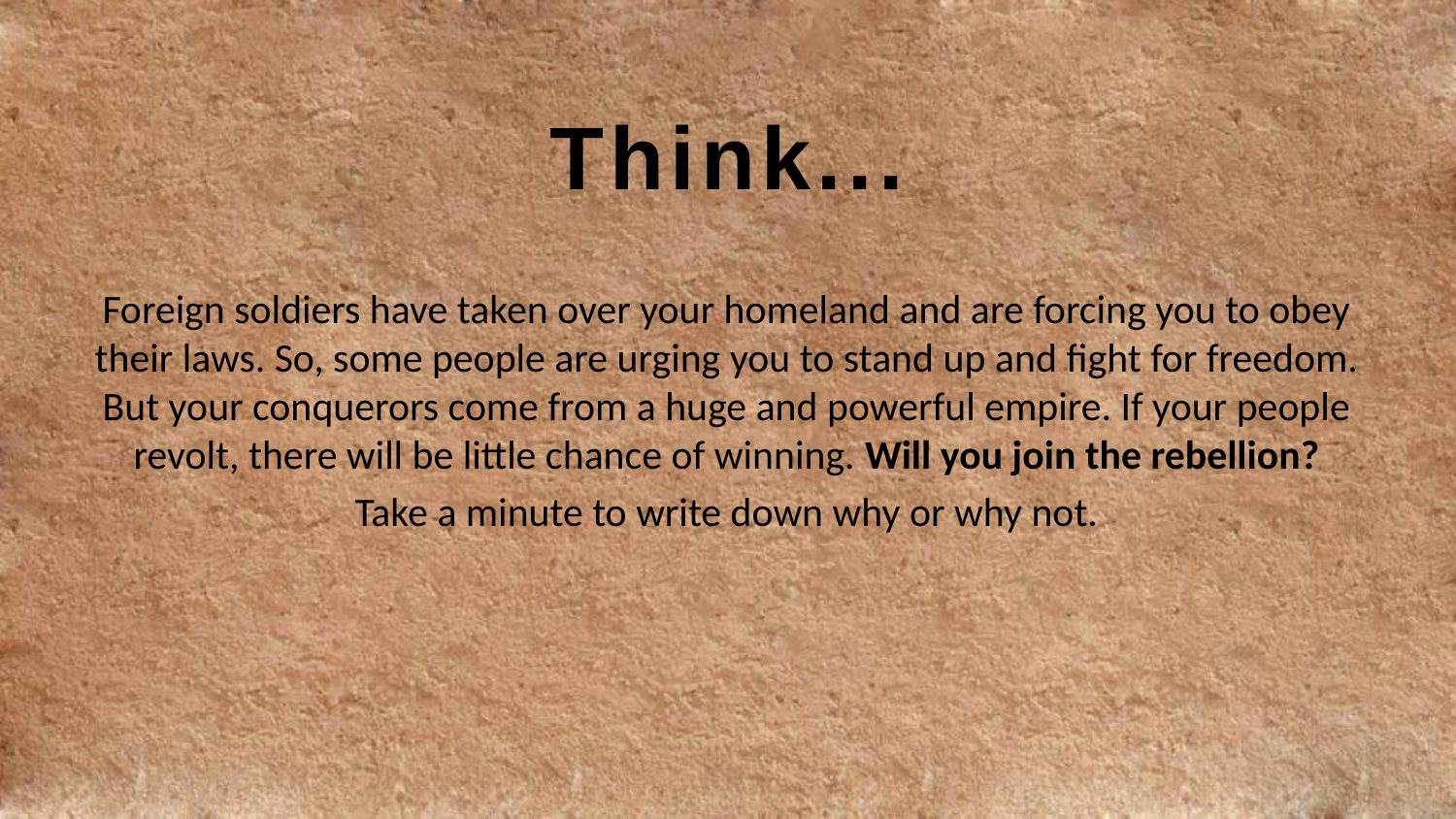

Think...
Foreign soldiers have taken over your homeland and are forcing you to obey their laws. So, some people are urging you to stand up and fight for freedom. But your conquerors come from a huge and powerful empire. If your people revolt, there will be little chance of winning. Will you join the rebellion?
Take a minute to write down why or why not.